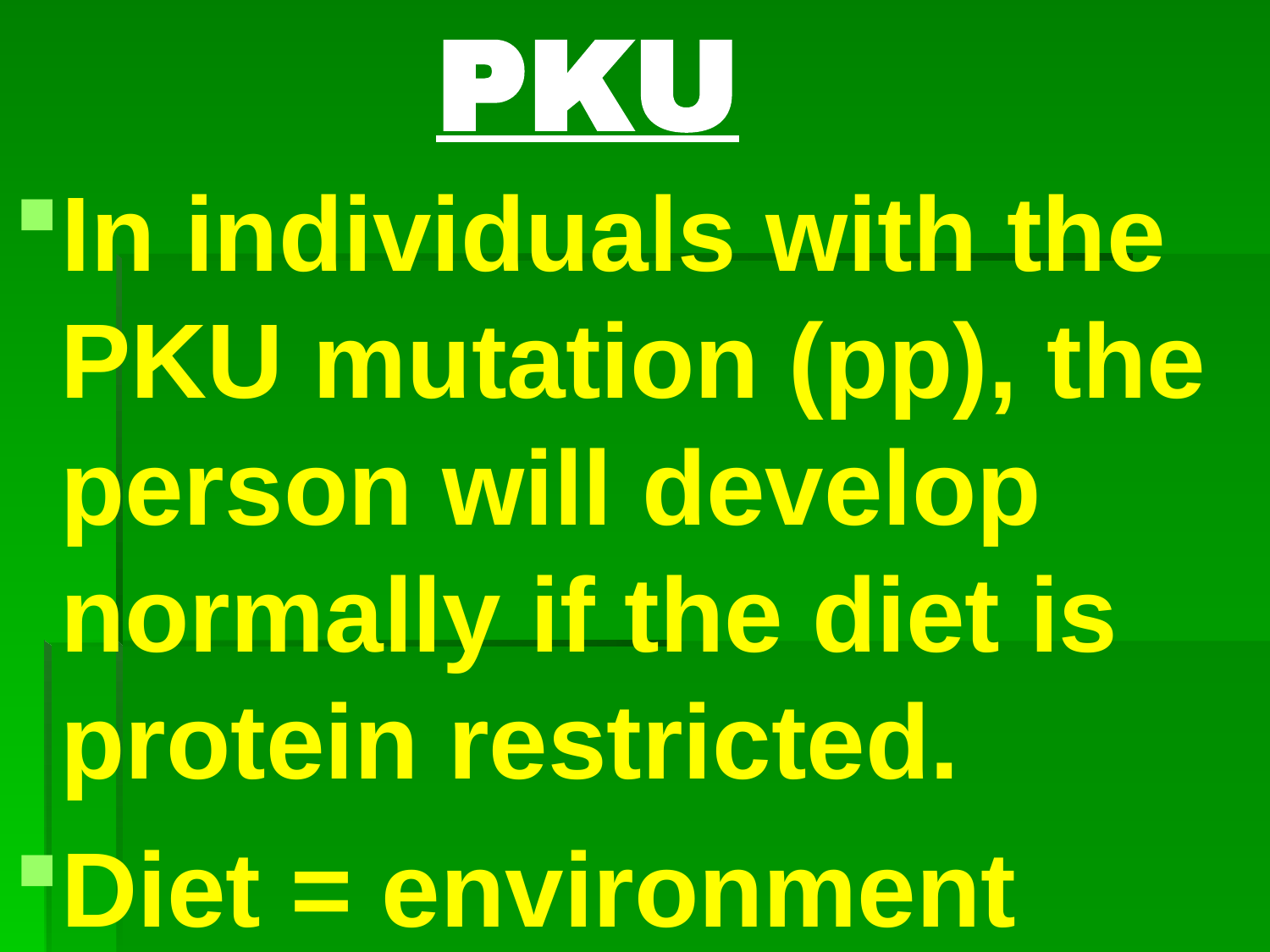

# PKU
In individuals with the PKU mutation (pp), the person will develop normally if the diet is protein restricted.
Diet = environment